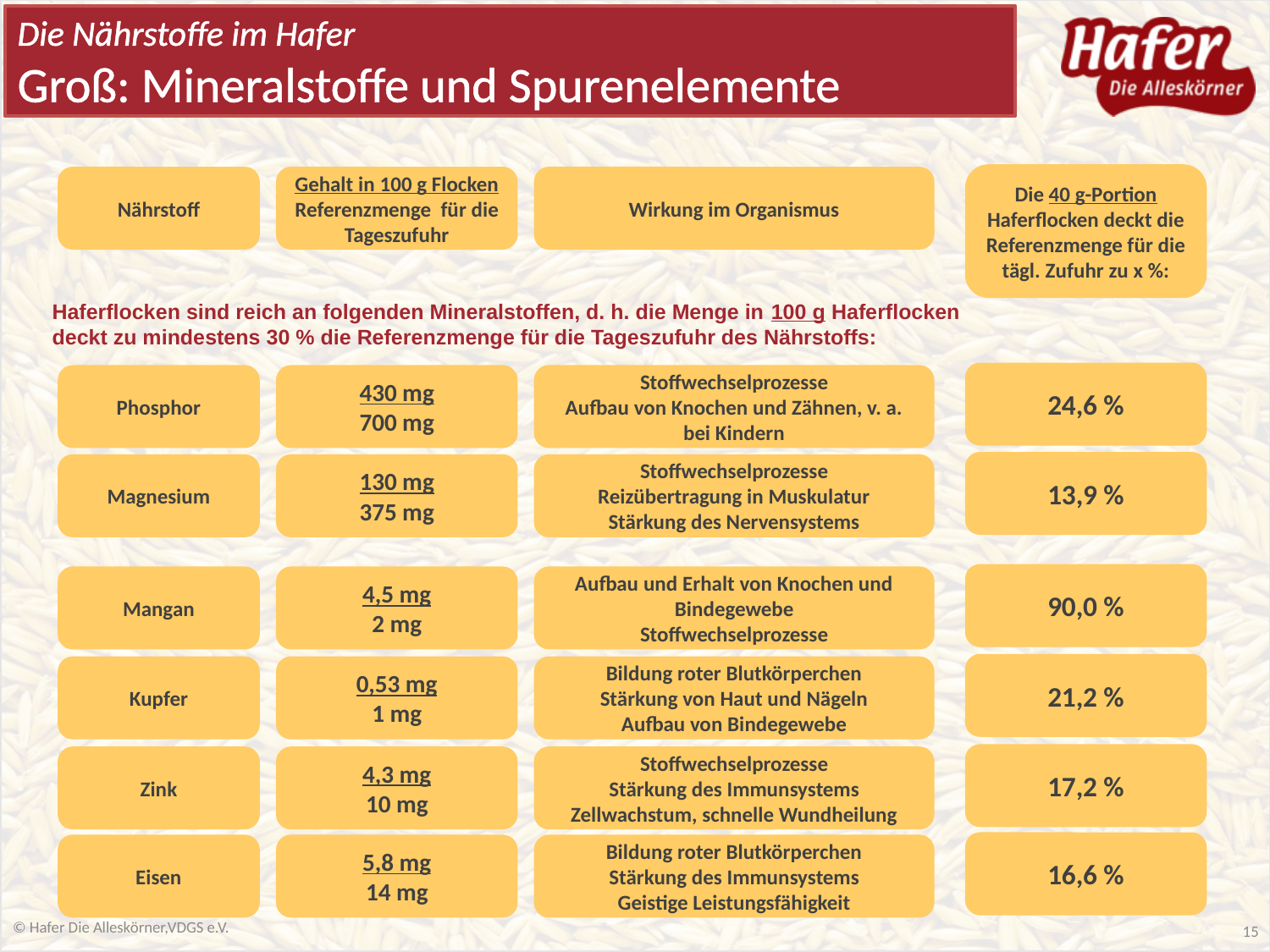

Die Nährstoffe im Hafer
Groß: Mineralstoffe und Spurenelemente
Die 40 g-Portion Haferflocken deckt die Referenzmenge für die tägl. Zufuhr zu x %:
Nährstoff
Gehalt in 100 g Flocken
Referenzmenge  für die Tageszufuhr
Wirkung im Organismus
Haferflocken sind reich an folgenden Mineralstoffen, d. h. die Menge in 100 g Haferflocken deckt zu mindestens 30 % die Referenzmenge für die Tageszufuhr des Nährstoffs:
24,6 %
Phosphor
430 mg
700 mg
Stoffwechselprozesse
Aufbau von Knochen und Zähnen, v. a. bei Kindern
13,9 %
Magnesium
130 mg
375 mg
Stoffwechselprozesse
Reizübertragung in Muskulatur
Stärkung des Nervensystems
90,0 %
Mangan
4,5 mg
2 mg
Aufbau und Erhalt von Knochen und Bindegewebe
Stoffwechselprozesse
21,2 %
Kupfer
0,53 mg
1 mg
Bildung roter Blutkörperchen
Stärkung von Haut und Nägeln
Aufbau von Bindegewebe
17,2 %
Zink
4,3 mg
10 mg
Stoffwechselprozesse
Stärkung des Immunsystems
Zellwachstum, schnelle Wundheilung
16,6 %
Eisen
5,8 mg
14 mg
Bildung roter Blutkörperchen
Stärkung des Immunsystems
Geistige Leistungsfähigkeit
© Hafer Die Alleskörner,VDGS e.V.
15